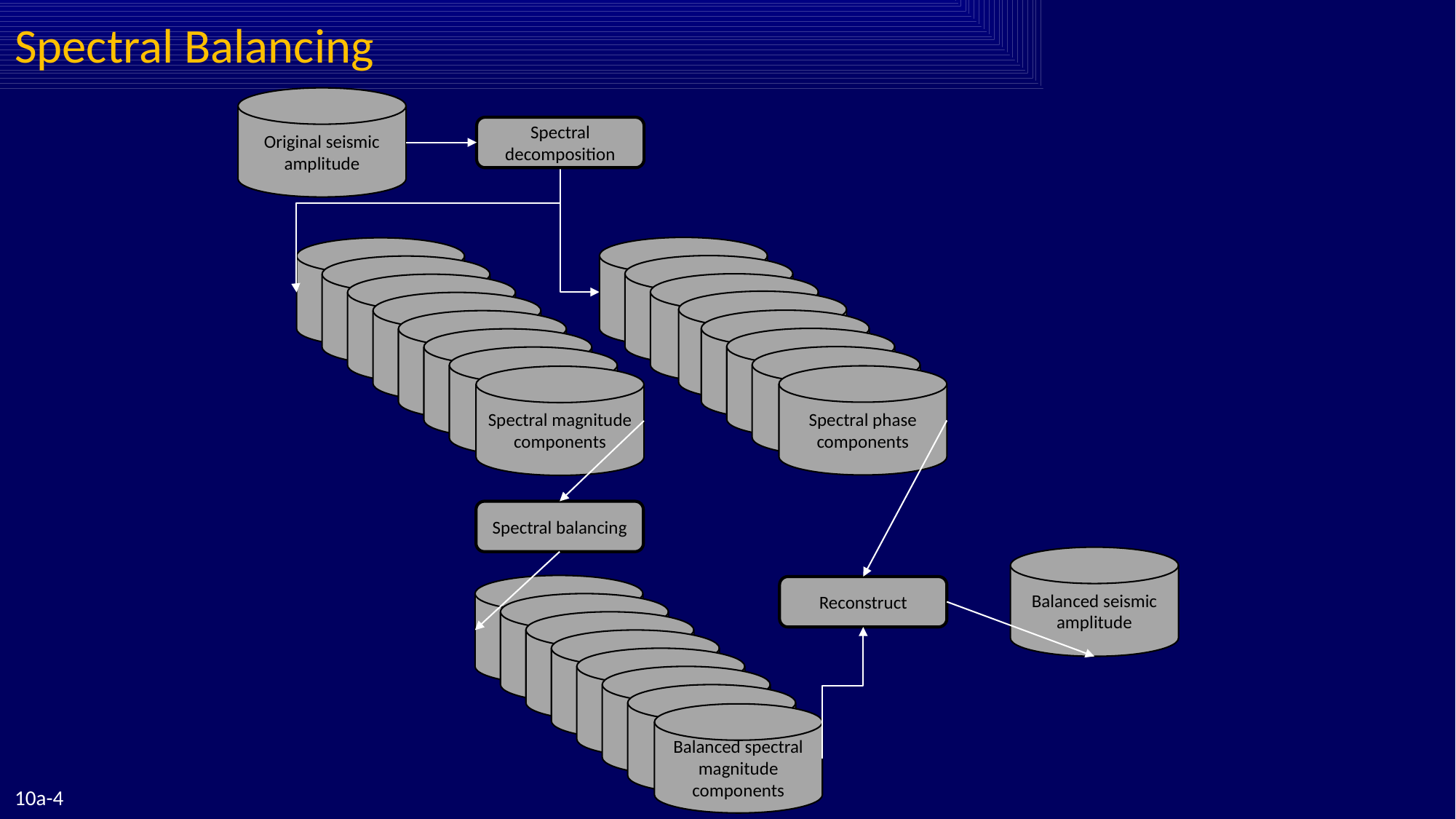

# Spectral Balancing
Original seismic amplitude
Spectral decomposition

Spectral phase components

Spectral magnitude components
Spectral balancing
Balanced seismic amplitude

Balanced spectral magnitude components
Reconstruct
10a-4